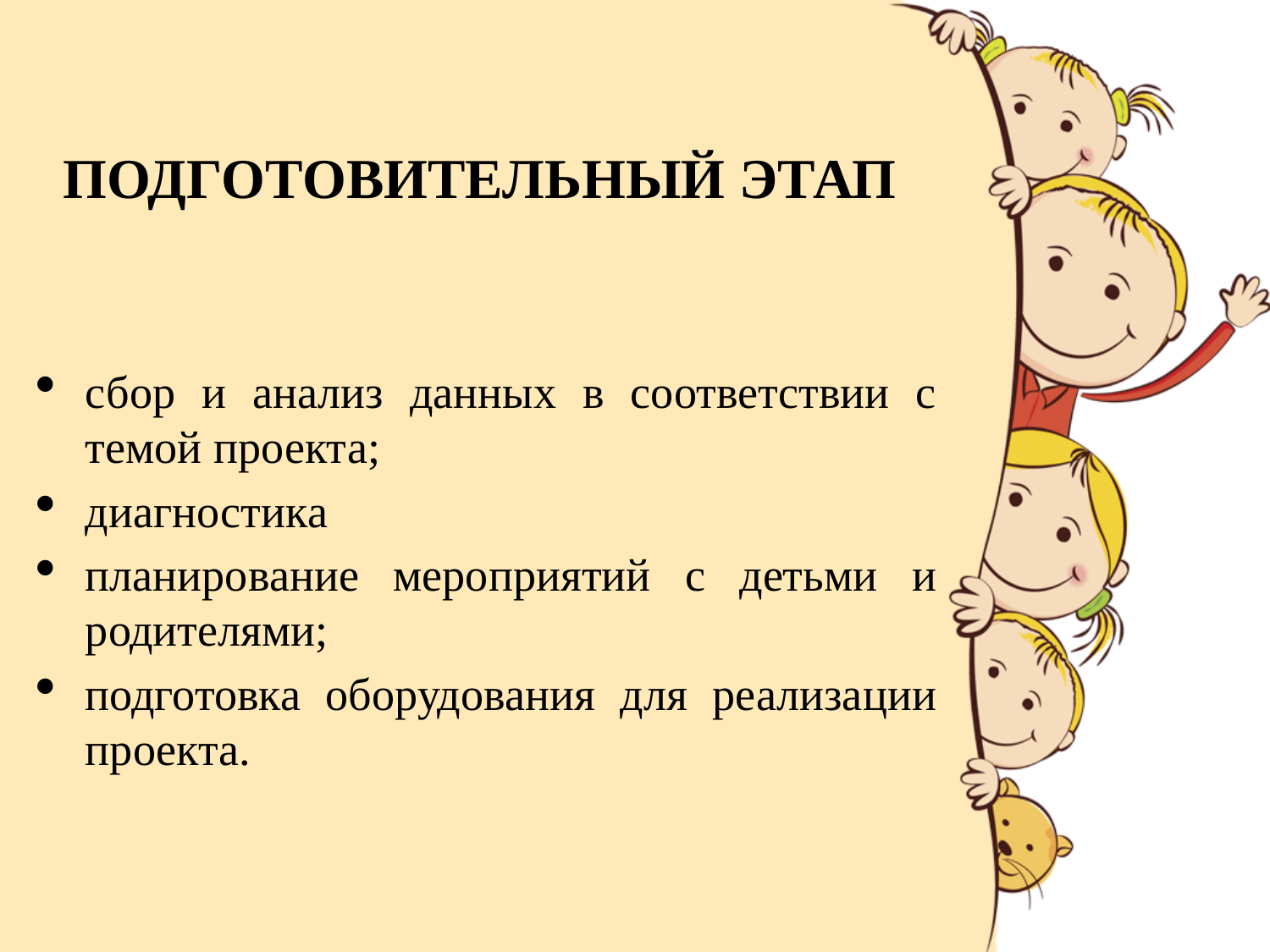

# ПОДГОТОВИТЕЛЬНЫЙ ЭТАП
сбор и анализ данных в соответствии с темой проекта;
диагностика
планирование мероприятий с детьми и родителями;
подготовка оборудования для реализации проекта.